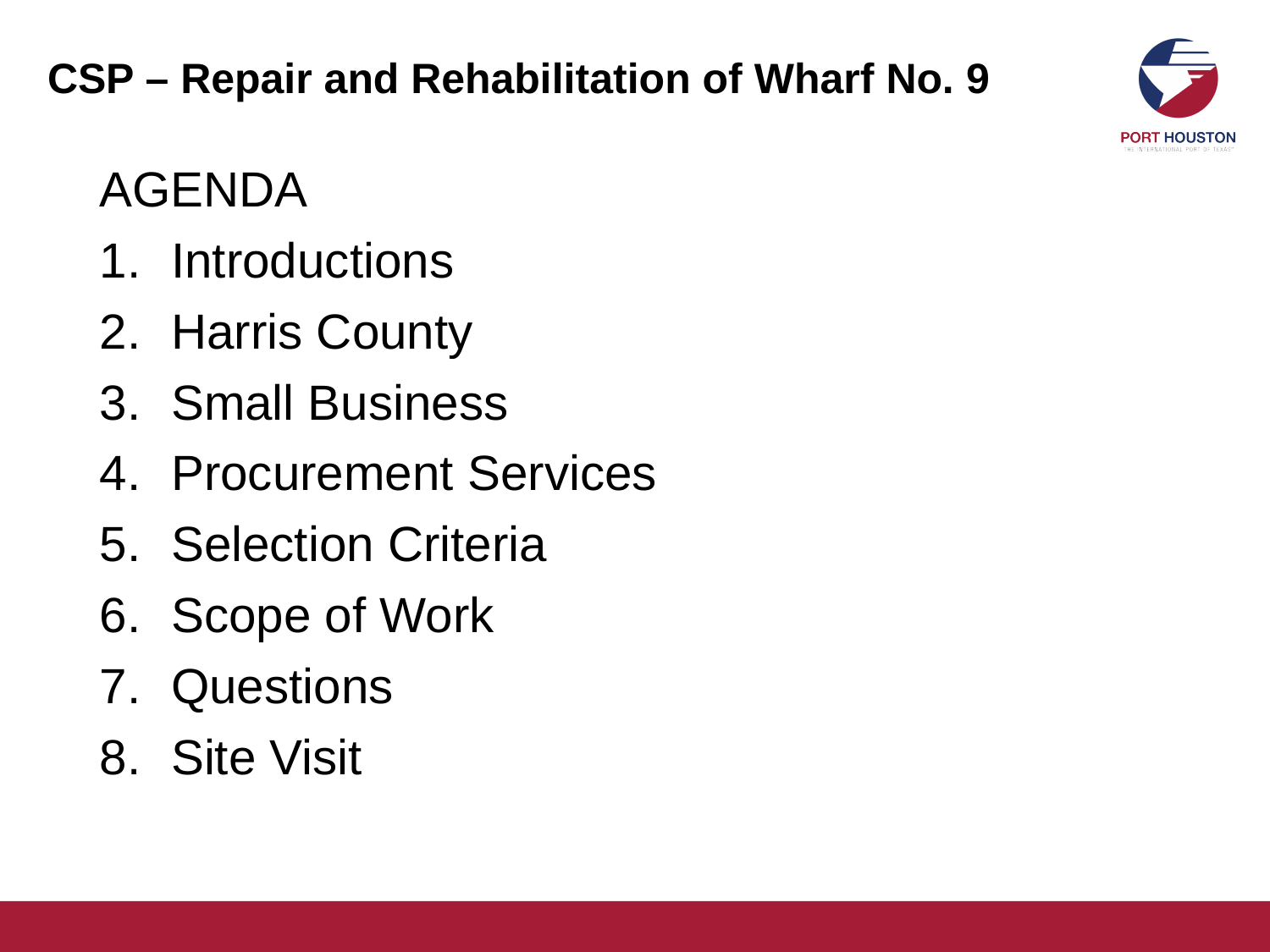

# CSP – Repair and Rehabilitation of Wharf No. 9
AGENDA
Introductions
Harris County
Small Business
Procurement Services
Selection Criteria
Scope of Work
Questions
Site Visit